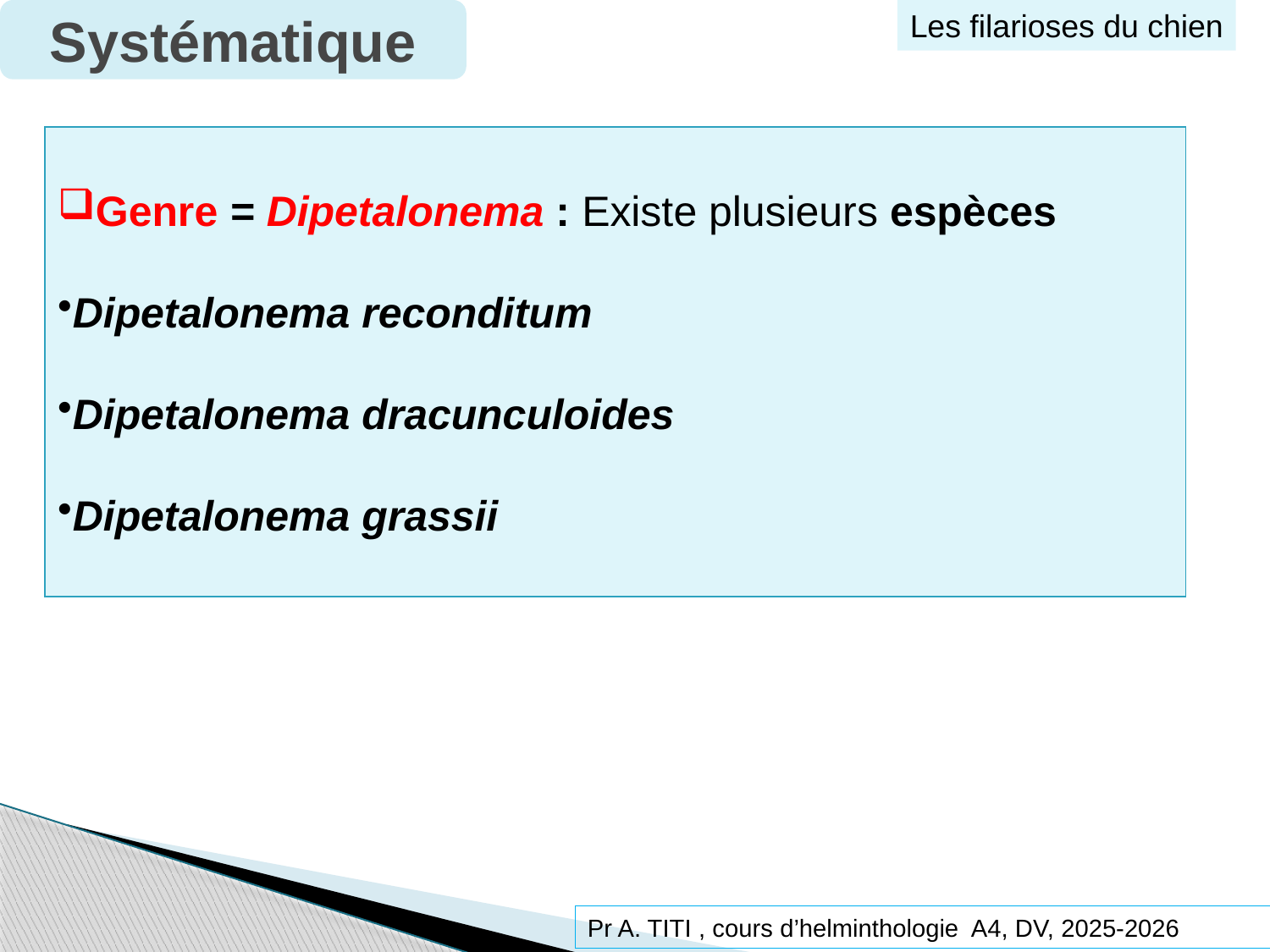

Systématique
Les filarioses du chien

Genre = Dipetalonema : Existe plusieurs espèces

Dipetalonema reconditum

Dipetalonema dracunculoides

Dipetalonema grassii

Pr A. TITI , cours d’helminthologie  A4, DV, 2025-2026